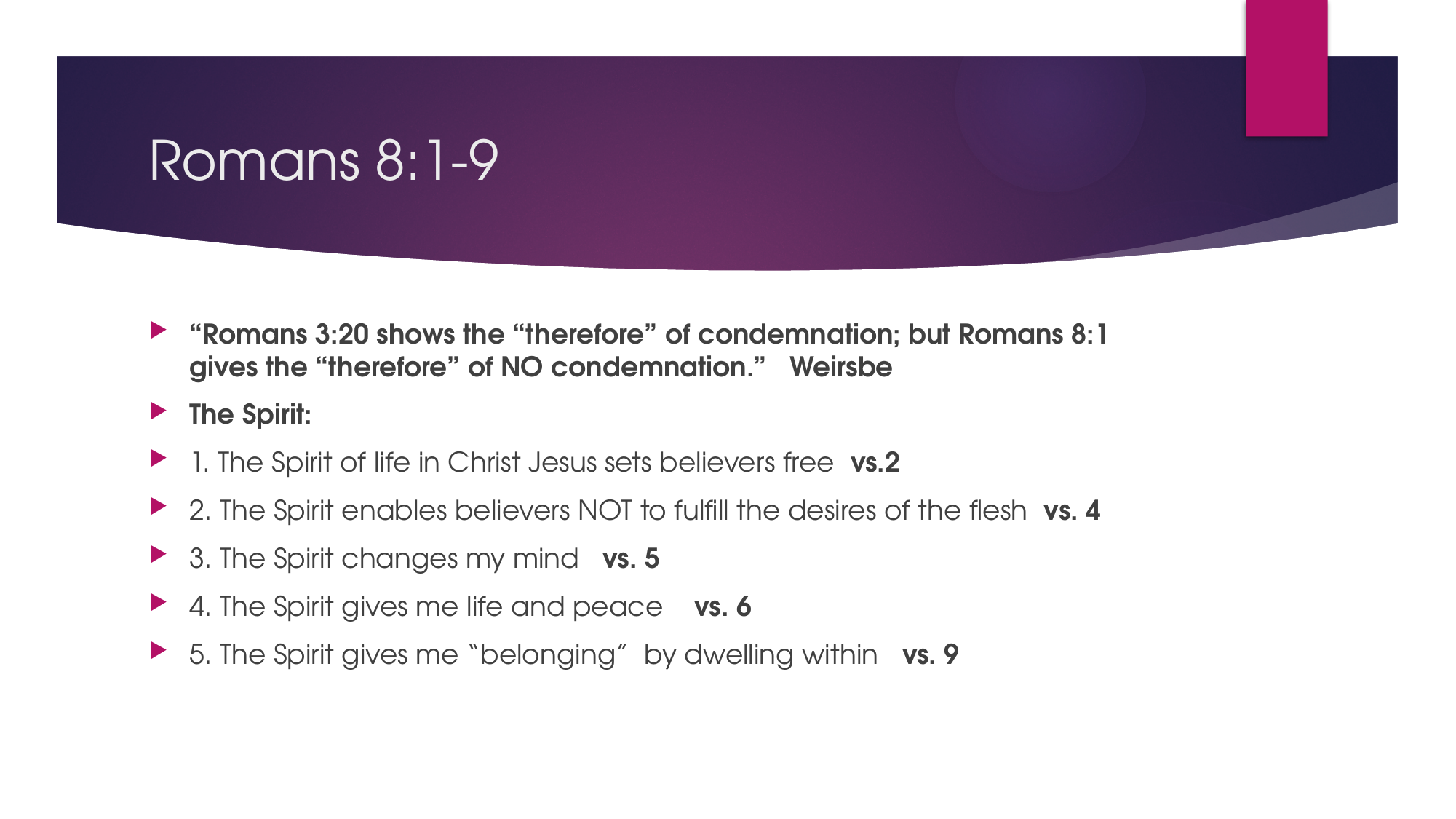

# Romans 8:1-9
“Romans 3:20 shows the “therefore” of condemnation; but Romans 8:1 gives the “therefore” of NO condemnation.”   Weirsbe
The Spirit:
1. The Spirit of life in Christ Jesus sets believers free  vs.2
2. The Spirit enables believers NOT to fulfill the desires of the flesh  vs. 4
3. The Spirit changes my mind   vs. 5
4. The Spirit gives me life and peace    vs. 6
5. The Spirit gives me “belonging”  by dwelling within   vs. 9